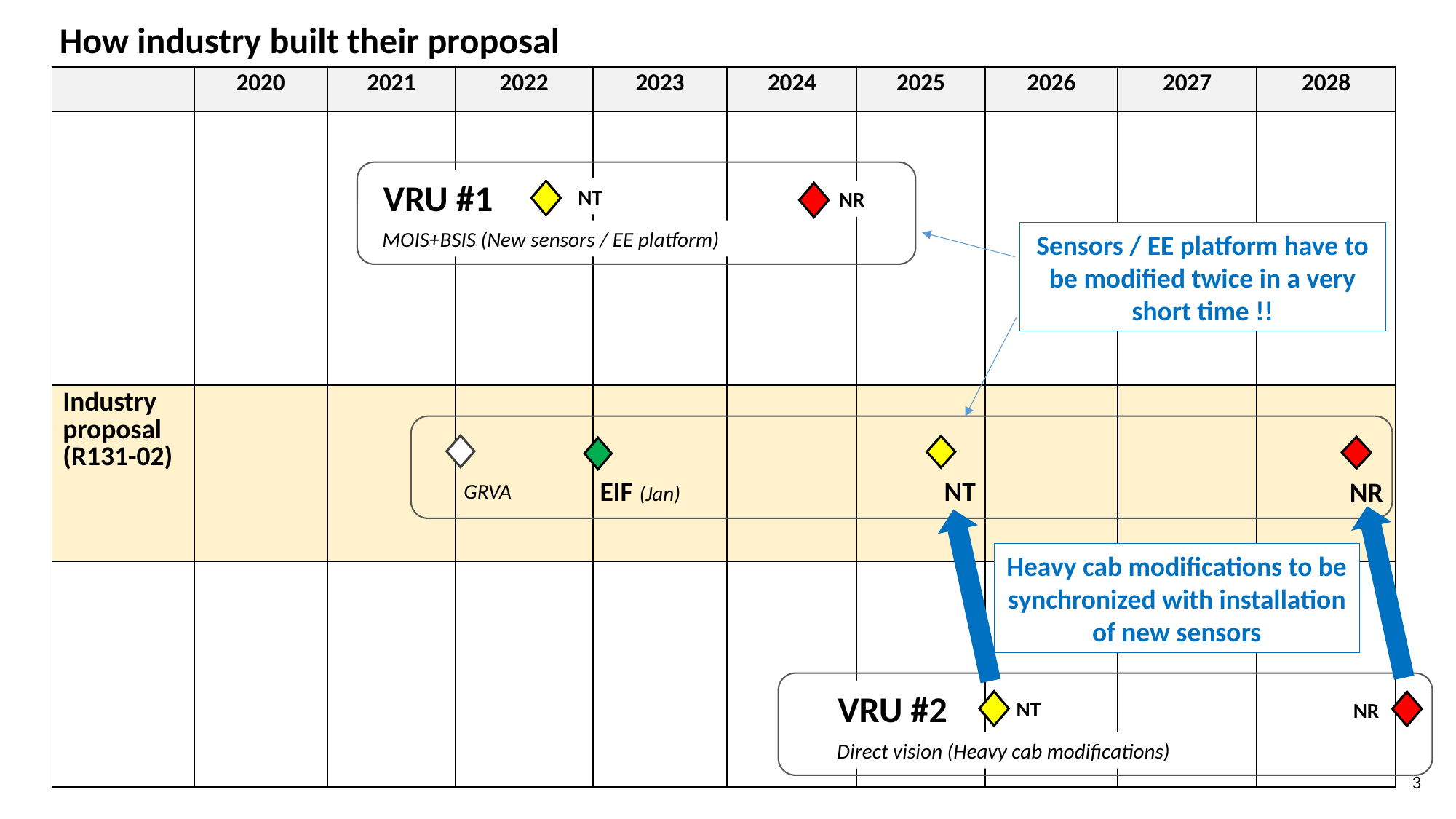

How industry built their proposal
|  | 2020 | 2021 | 2022 | 2023 | 2024 | 2025 | 2026 | 2027 | 2028 |
| --- | --- | --- | --- | --- | --- | --- | --- | --- | --- |
|  |  |  |  |  |  |  |  |  |  |
| Industry proposal (R131-02) |  |  |  |  |  |  |  |  |  |
|  |  |  |  |  |  |  |  |  |  |

VRU #1
NT
NR

MOIS+BSIS (New sensors / EE platform)
Sensors / EE platform have to be modified twice in a very short time !!

EIF (Jan)
NT
NR
GRVA

Heavy cab modifications to be synchronized with installation of new sensors

VRU #2
NT

NR

Direct vision (Heavy cab modifications)
3